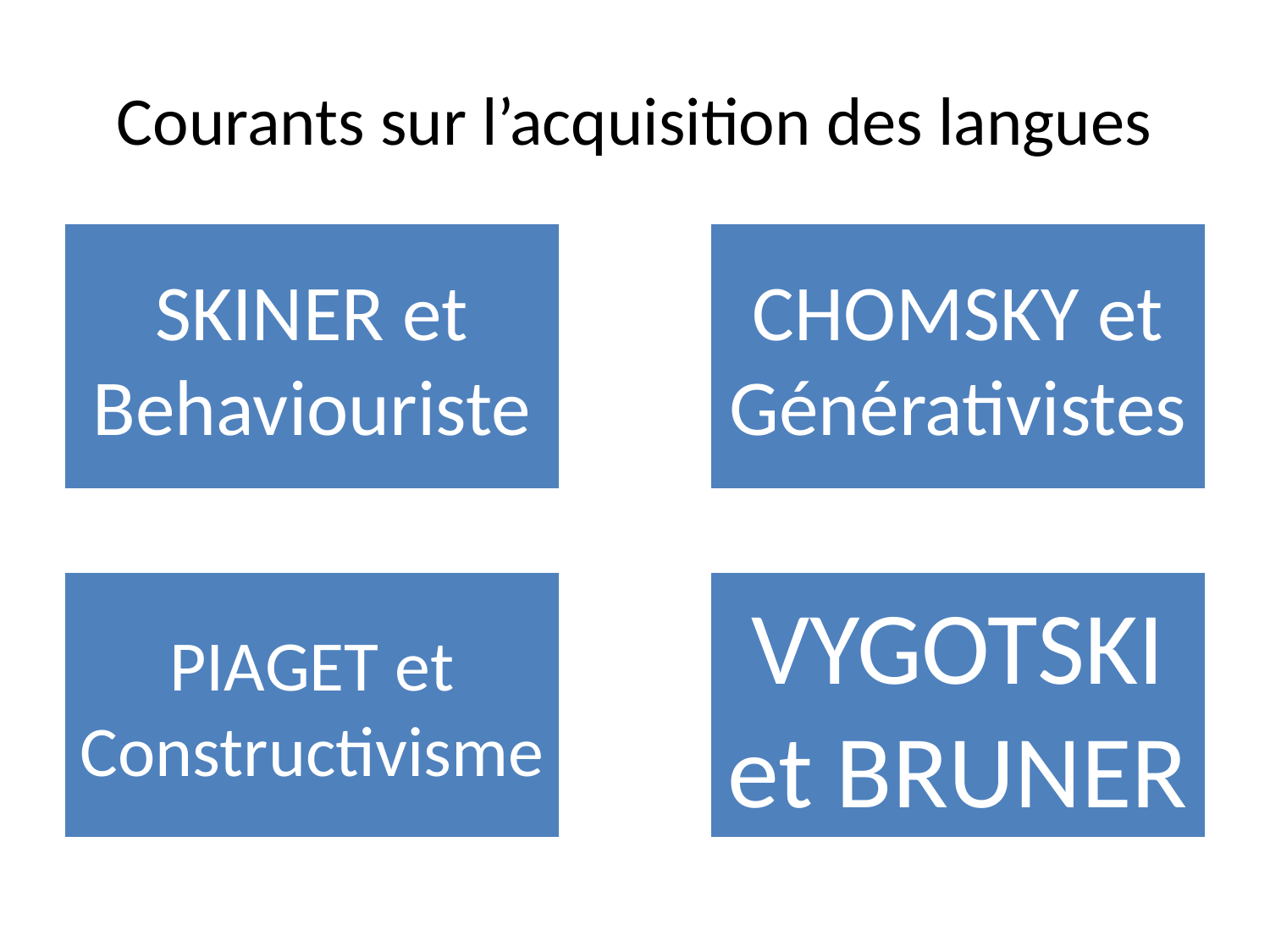

# Courants sur l’acquisition des langues
SKINER et Behaviouriste
CHOMSKY et Générativistes
PIAGET et Constructivisme
VYGOTSKI et BRUNER